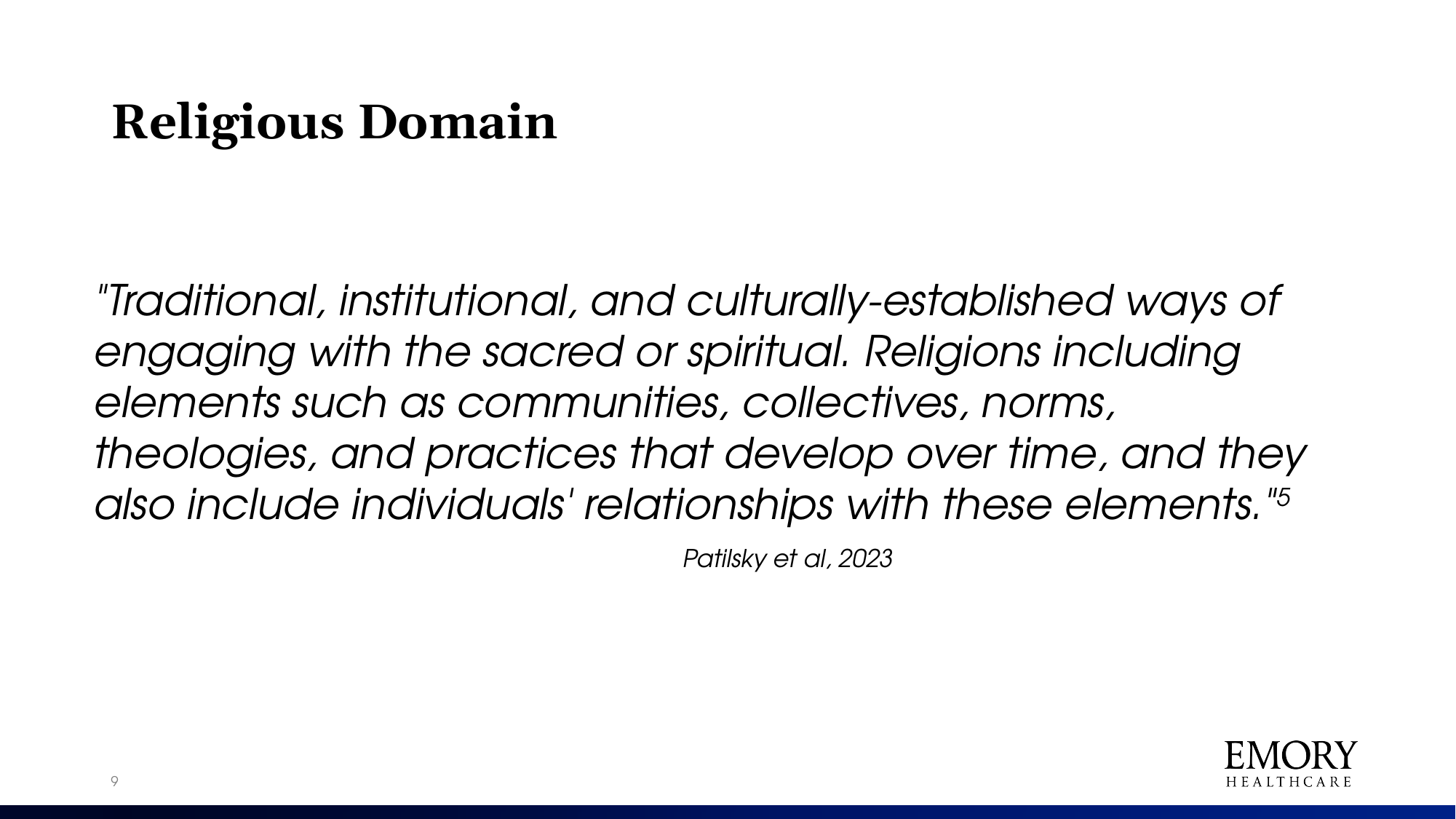

# Religious Domain
"Traditional, institutional, and culturally-established ways of engaging with the sacred or spiritual. Religions including elements such as communities, collectives, norms, theologies, and practices that develop over time, and they also include individuals' relationships with these elements."5
                        Patilsky et al, 2023